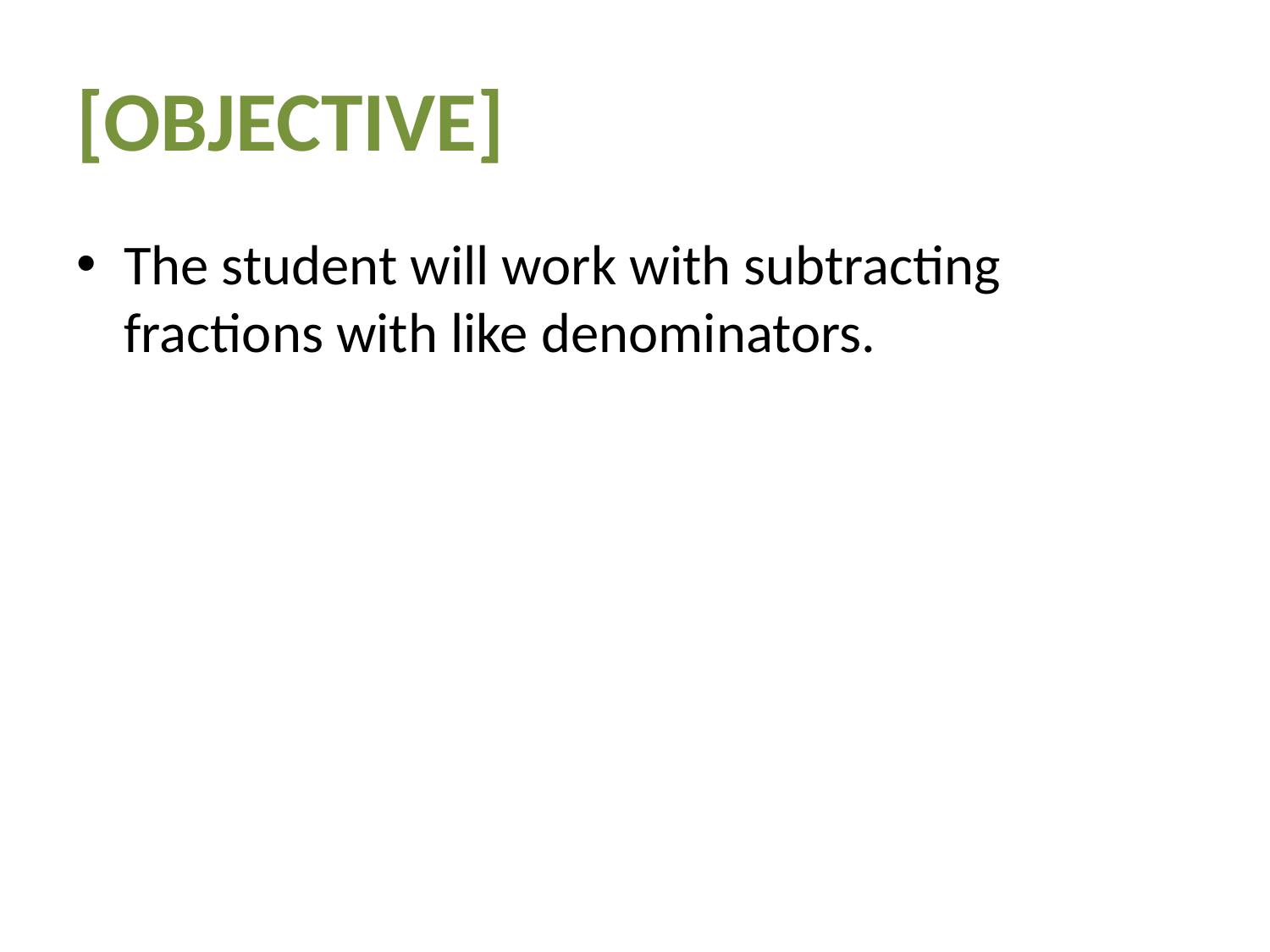

# [objective]
The student will work with subtracting fractions with like denominators.